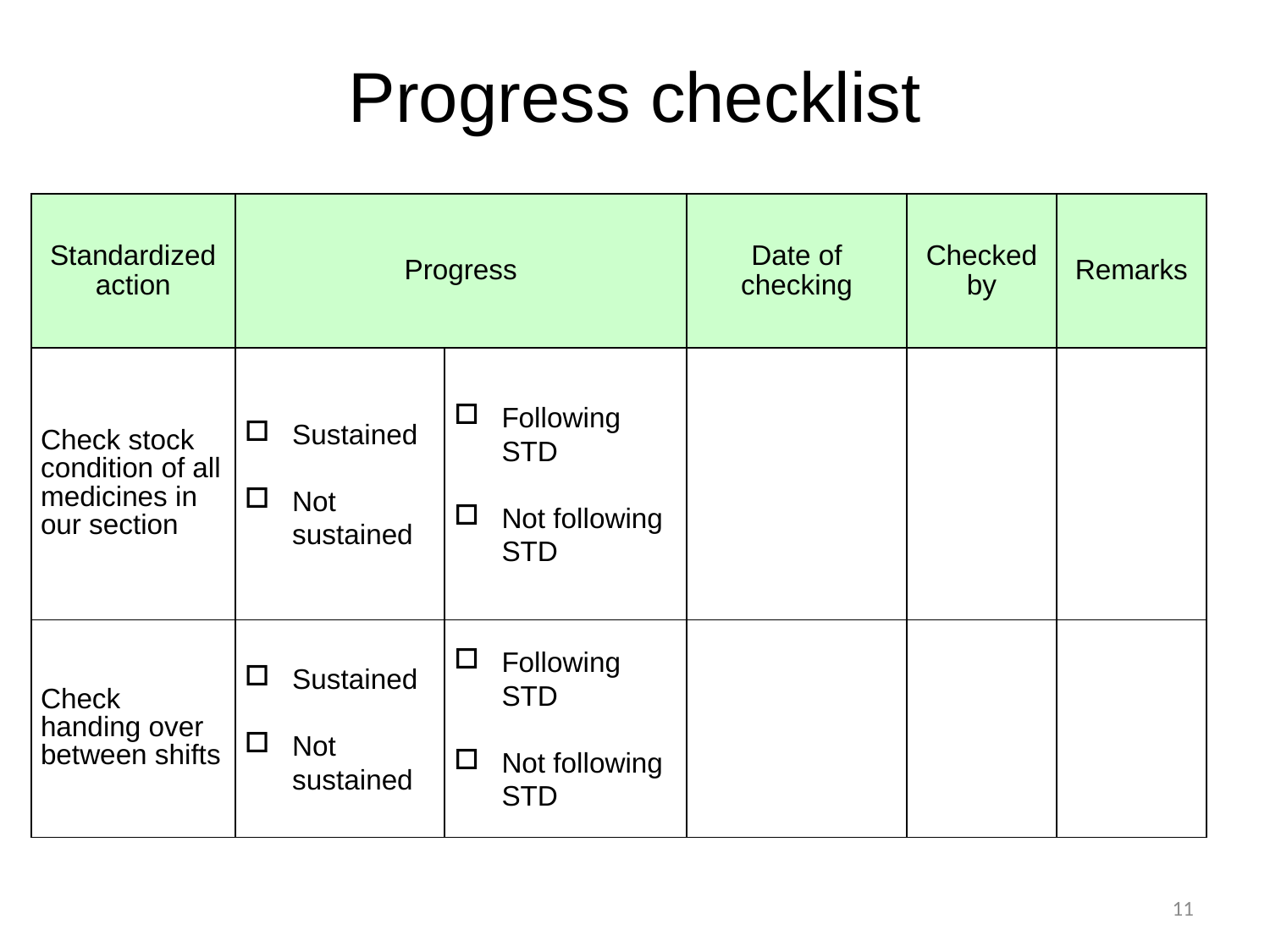

# Progress checklist
| Standardized action | Progress |  | Date of checking | Checked by | Remarks |
| --- | --- | --- | --- | --- | --- |
| Check stock condition of all medicines in our section | Sustained Not sustained | Following STD Not following STD |  |  |  |
| Check handing over between shifts | Sustained Not sustained | Following STD Not following STD |  |  |  |
11